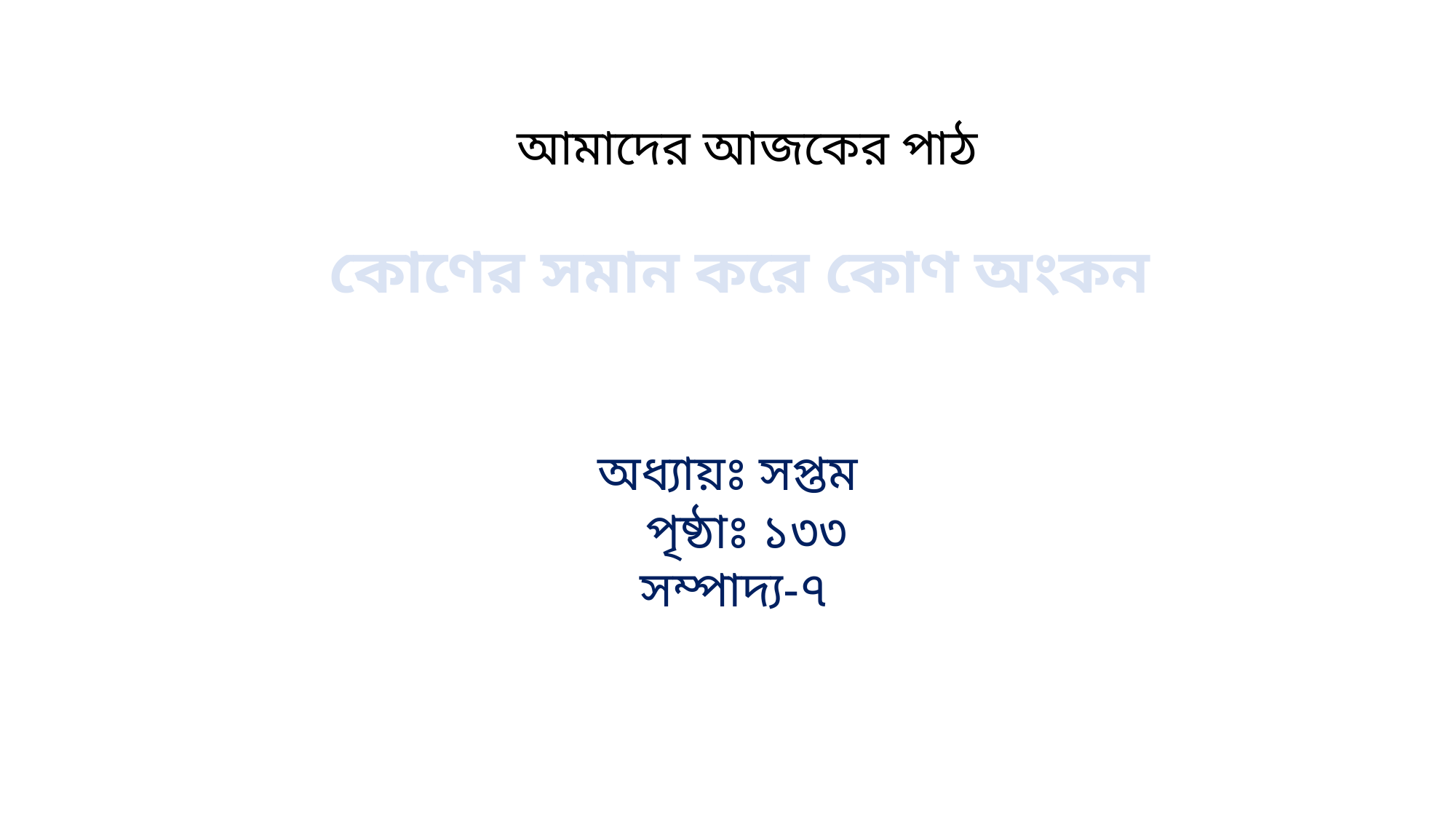

আমাদের আজকের পাঠ

কোণের সমান করে কোণ অংকন
অধ্যায়ঃ সপ্তম
  পৃষ্ঠাঃ ১৩৩
সম্পাদ্য-৭